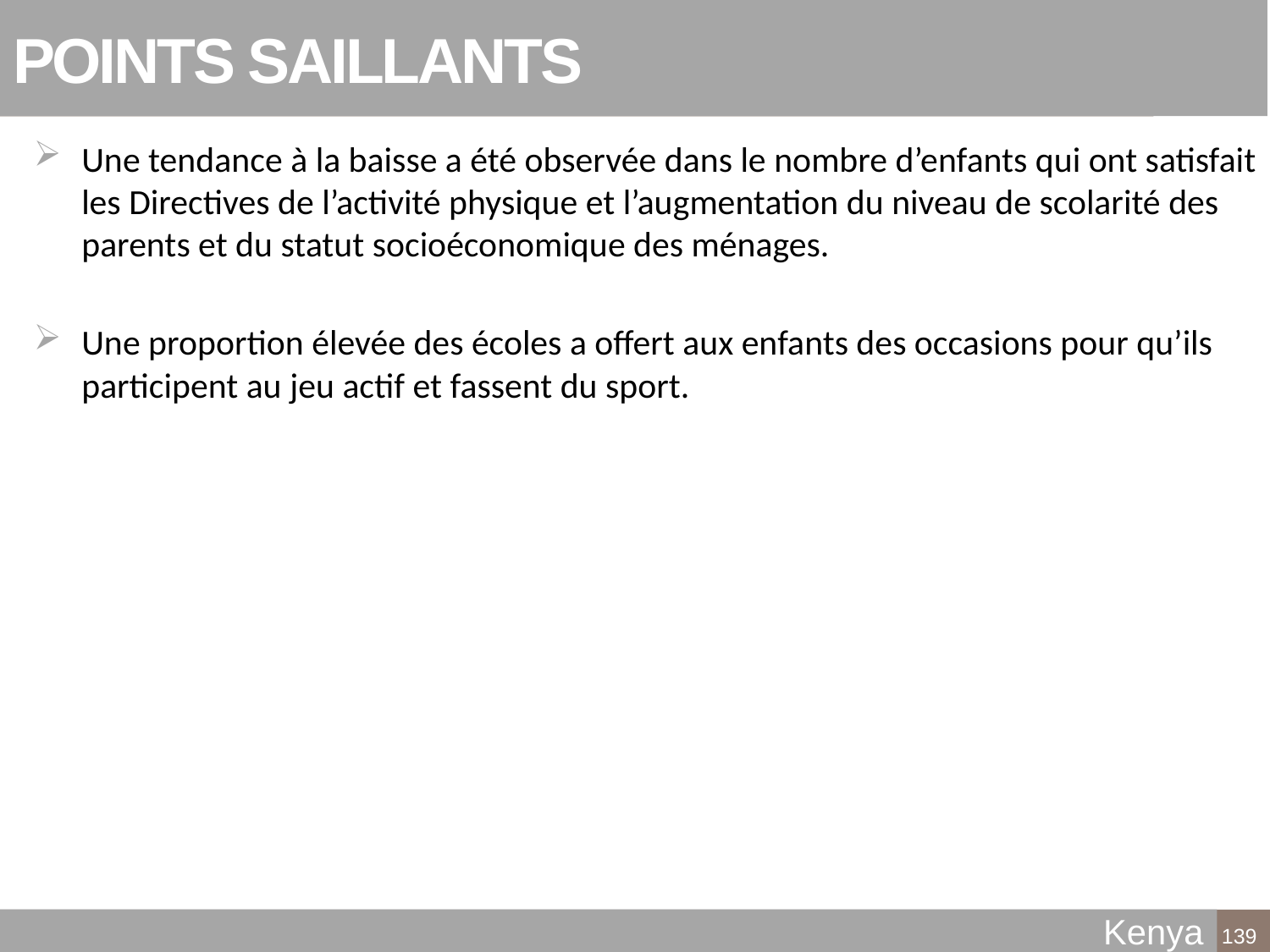

# POINTS SAILLANTS

Une tendance à la baisse a été observée dans le nombre d’enfants qui ont satisfait les Directives de l’activité physique et l’augmentation du niveau de scolarité des parents et du statut socioéconomique des ménages.

Une proportion élevée des écoles a offert aux enfants des occasions pour qu’ils participent au jeu actif et fassent du sport.
Kenya